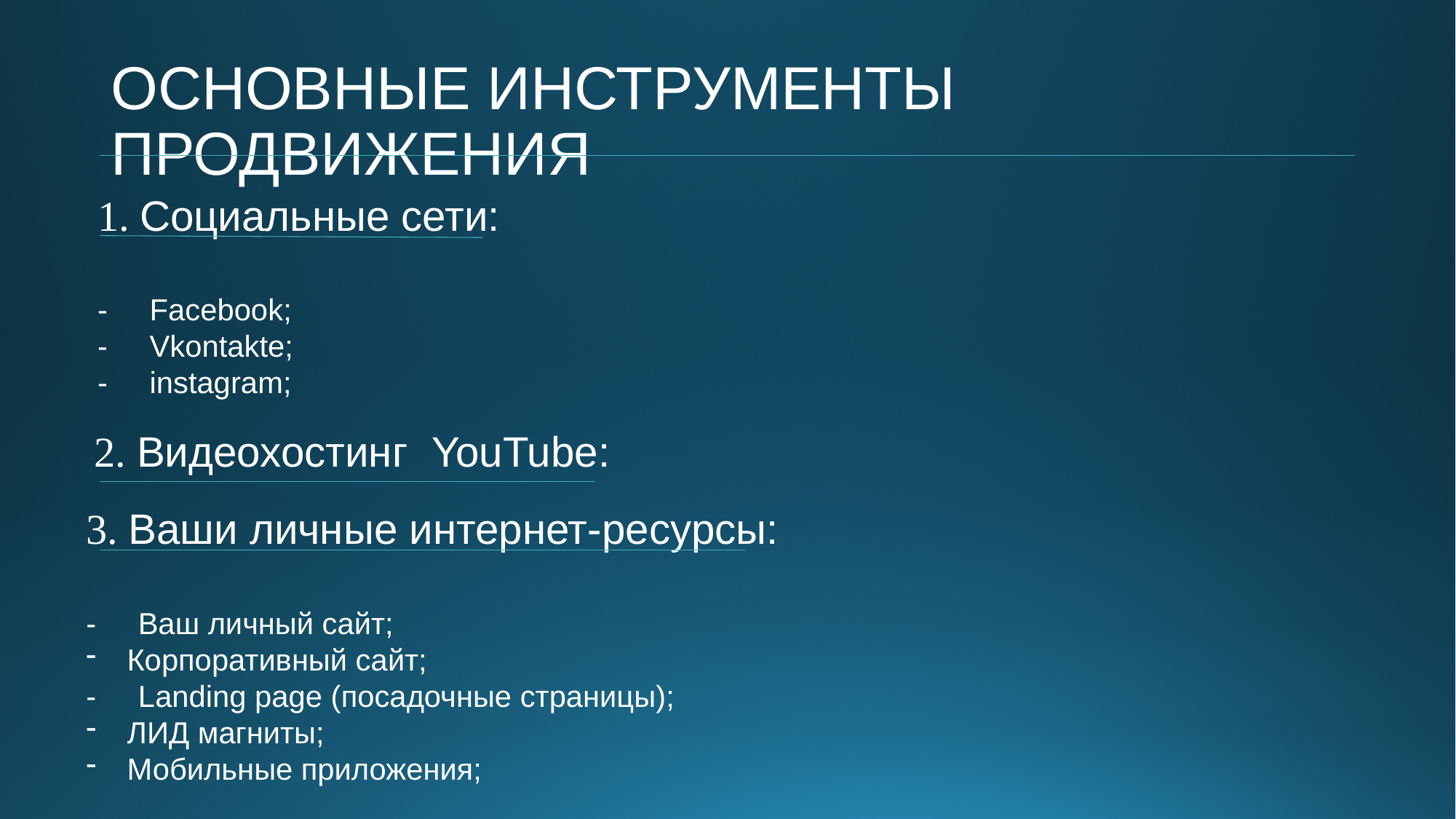

# ОСНОВНЫЕ ИНСТРУМЕНТЫ ПРОДВИЖЕНИЯ
1. Социальные сети:
-     Facebook;
-     Vkontakte;
-     instagram;
2. Видеохостинг  YouTube:
3. Ваши личные интернет-ресурсы:
-     Ваш личный сайт;
Корпоративный сайт;
-     Landing page (посадочные страницы);
ЛИД магниты;
Мобильные приложения;